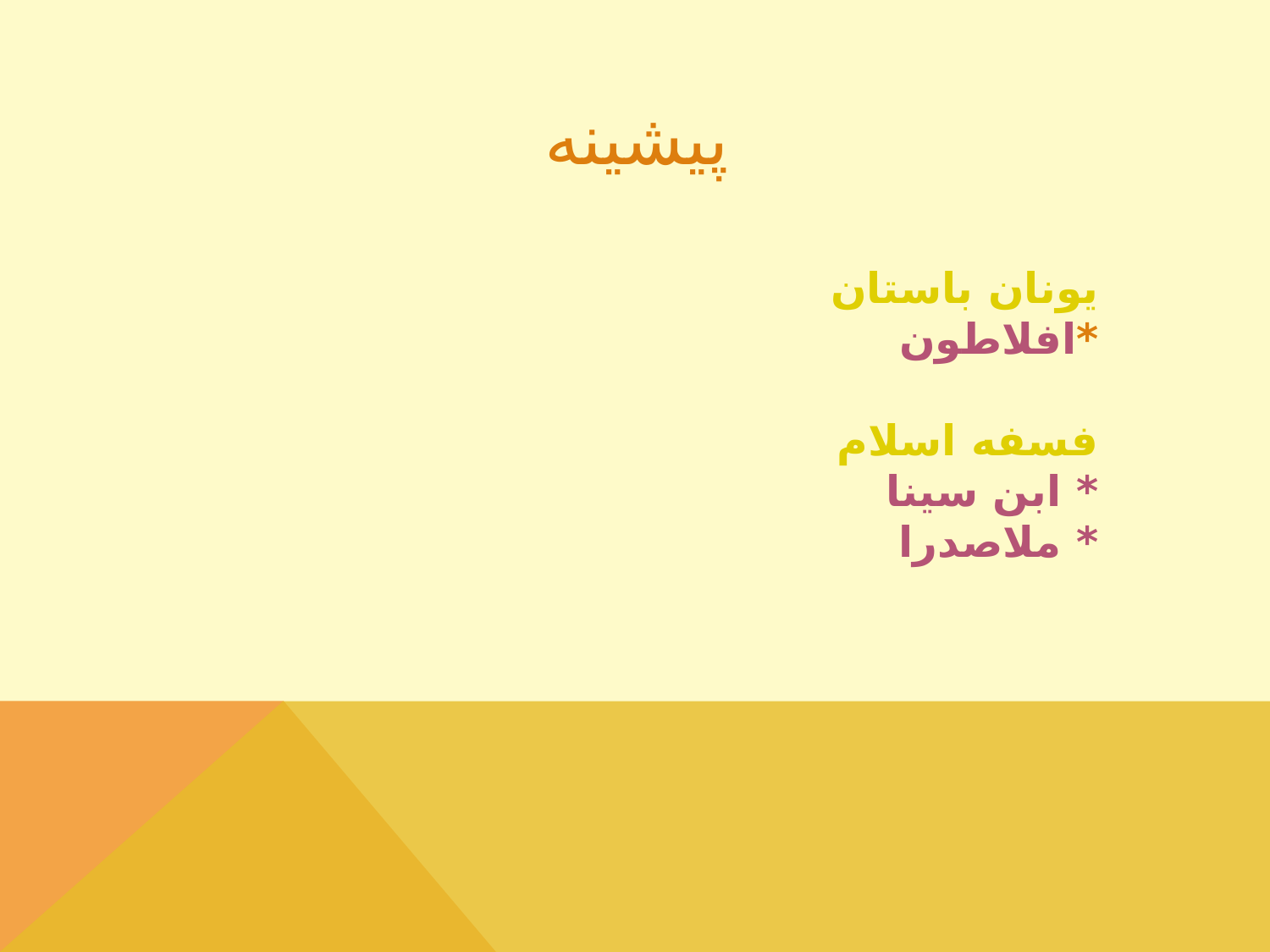

# پیشینه
یونان باستان
*افلاطون
فسفه اسلام
* ابن سینا
* ملاصدرا